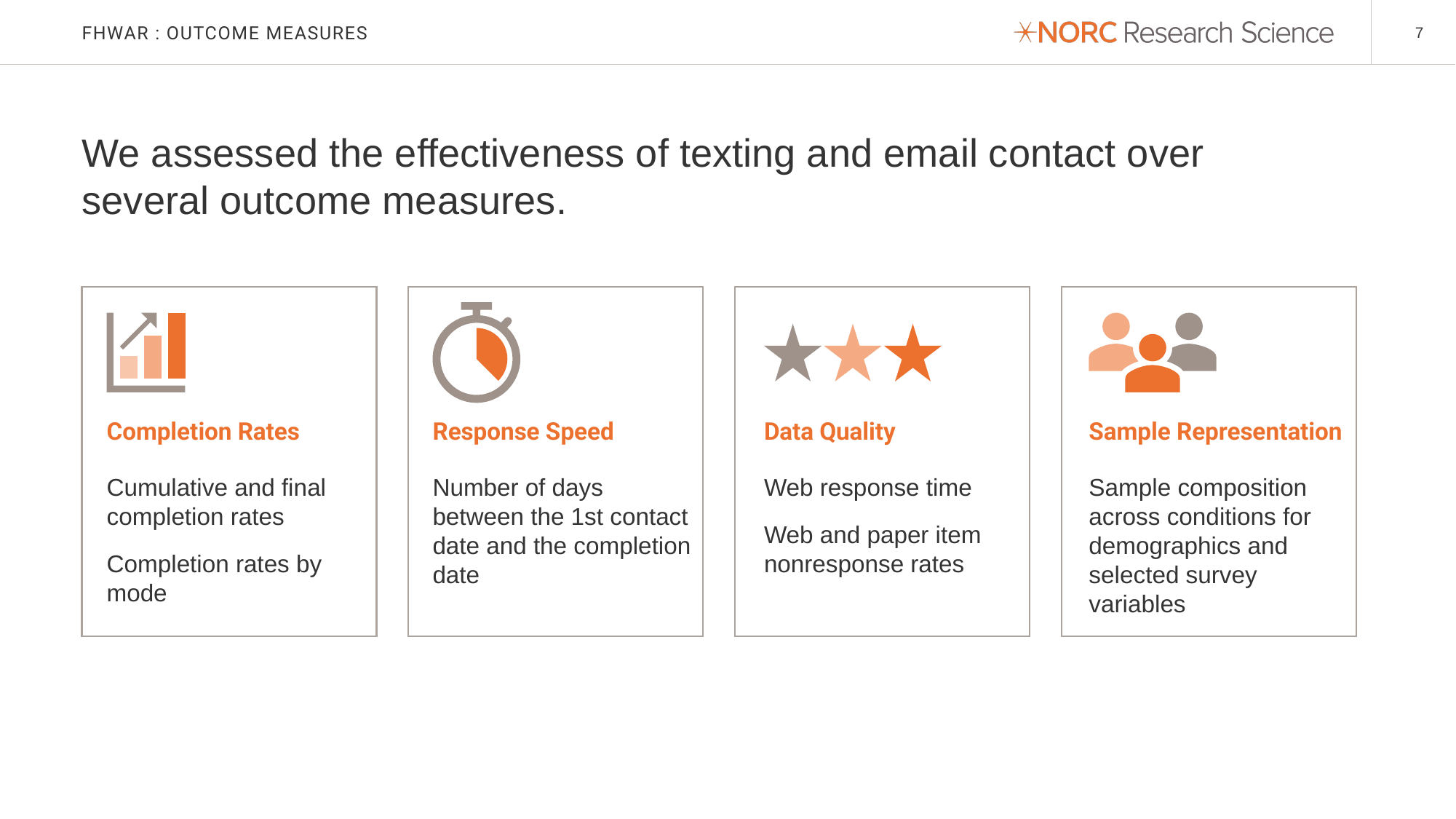

# FHWAR : outcome measures
We assessed the effectiveness of texting and email contact over several outcome measures.

Completion Rates
Cumulative and final completion rates
Completion rates by mode

Response Speed
Number of days between the 1st contact date and the completion date

Data Quality
Web response time
Web and paper item nonresponse rates

Sample Representation
Sample composition across conditions for demographics and selected survey variables